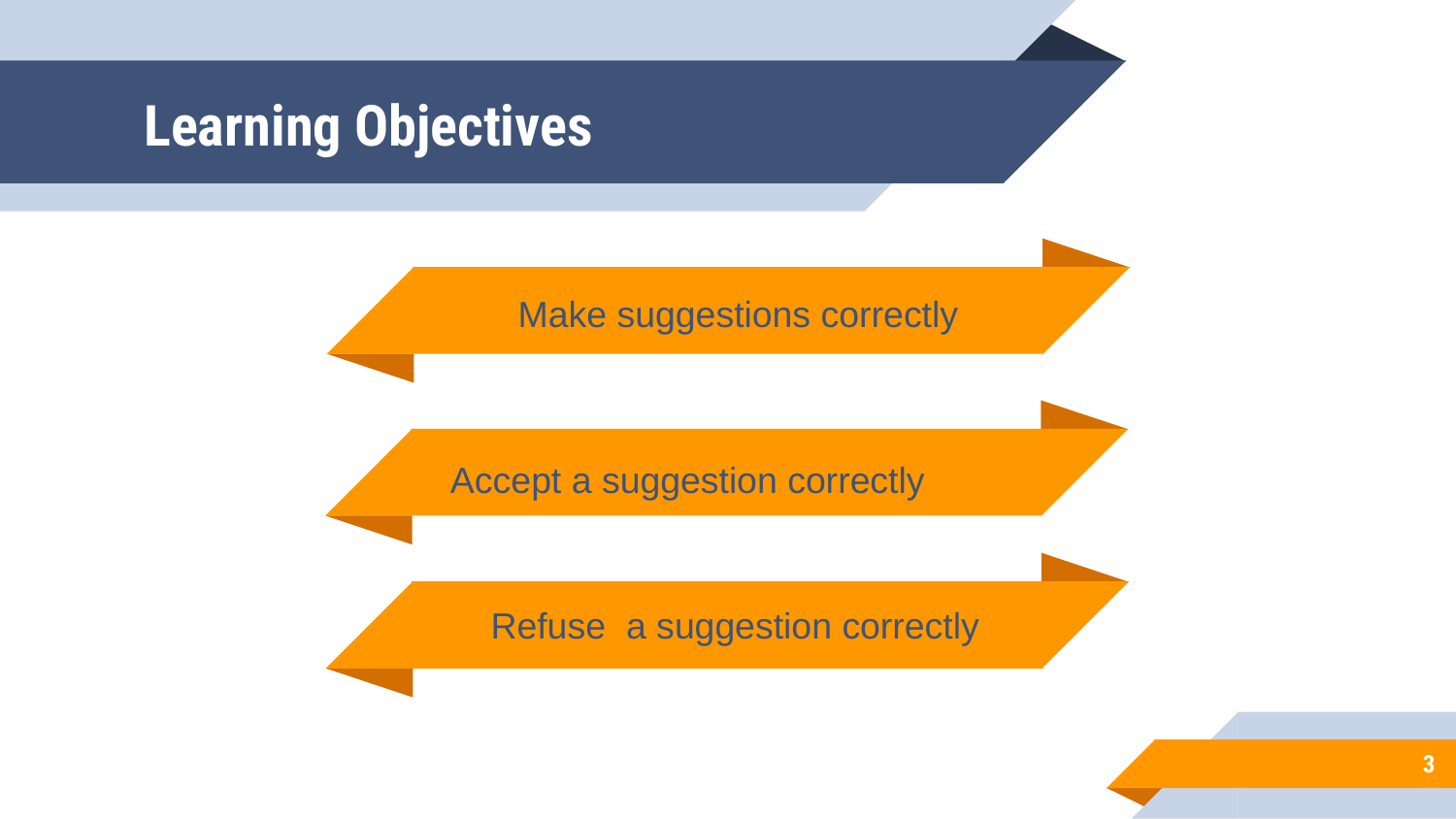

# Learning Objectives

Make suggestions correctly

Accept a suggestion correctly

Refuse  a suggestion correctly
3